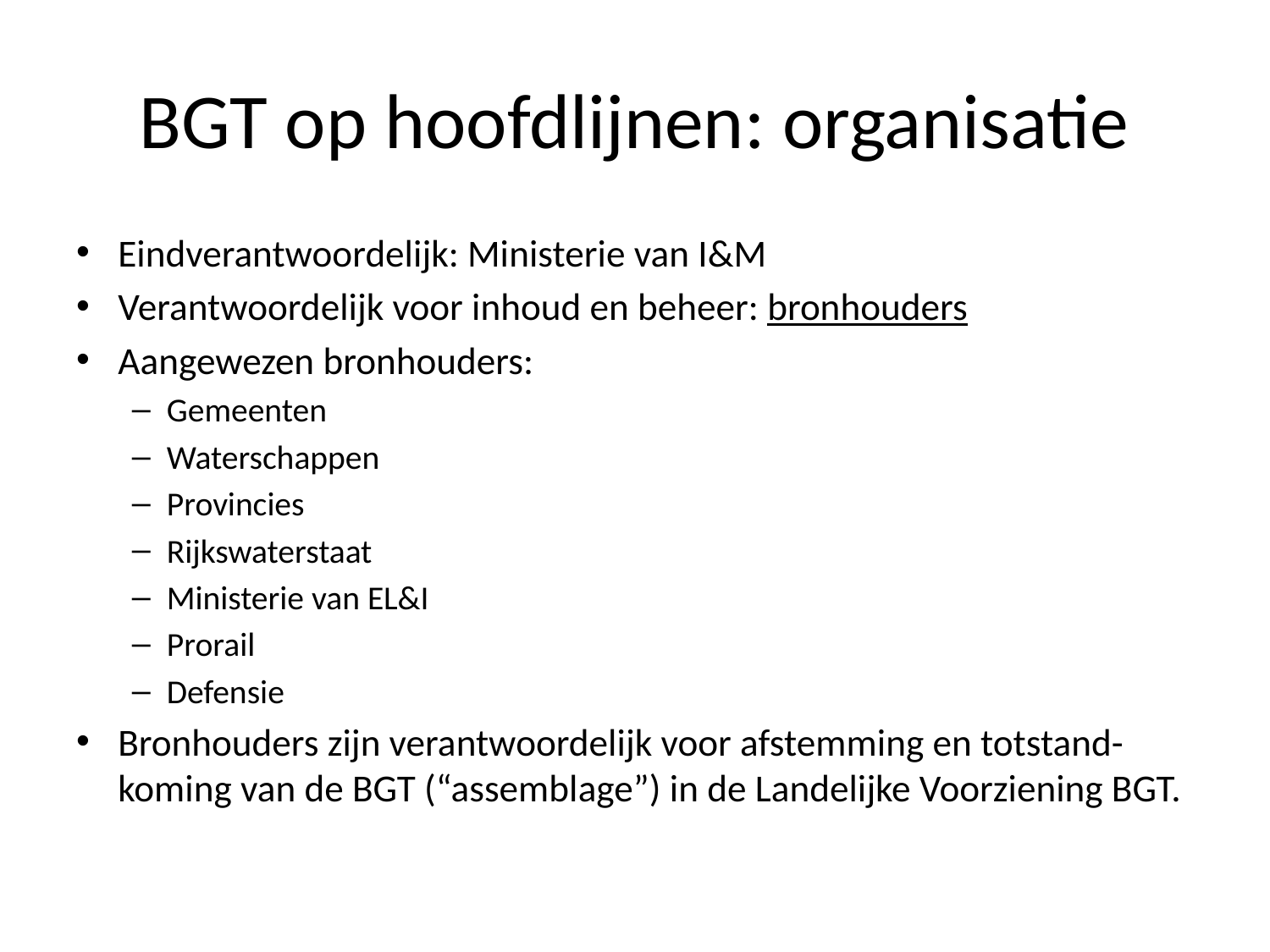

# BGT op hoofdlijnen: organisatie
Eindverantwoordelijk: Ministerie van I&M
Verantwoordelijk voor inhoud en beheer: bronhouders
Aangewezen bronhouders:
Gemeenten
Waterschappen
Provincies
Rijkswaterstaat
Ministerie van EL&I
Prorail
Defensie
Bronhouders zijn verantwoordelijk voor afstemming en totstand-koming van de BGT (“assemblage”) in de Landelijke Voorziening BGT.